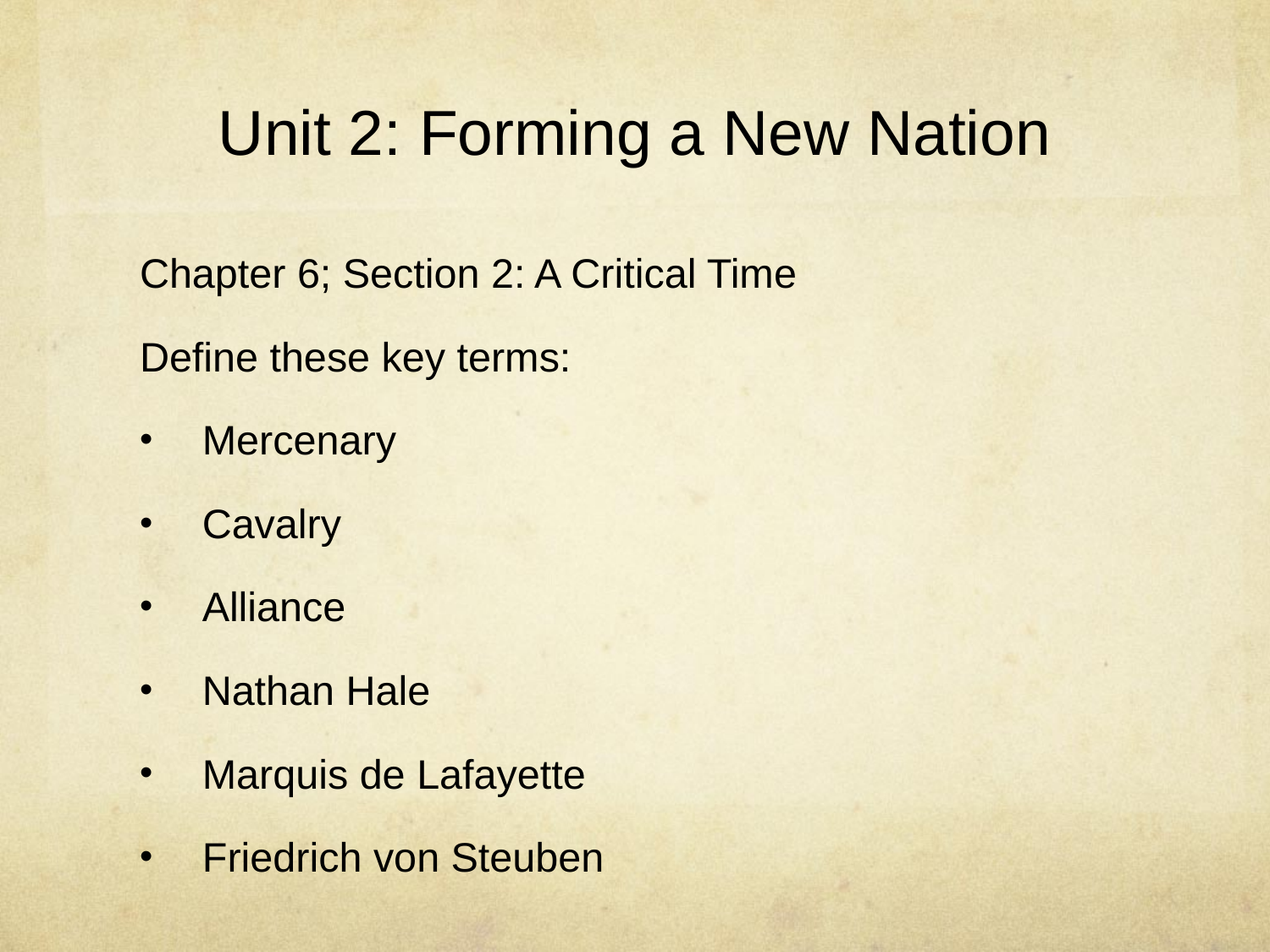

# Unit 2: Forming a New Nation
Chapter 6; Section 2: A Critical Time
Define these key terms:
Mercenary
Cavalry
Alliance
Nathan Hale
Marquis de Lafayette
Friedrich von Steuben